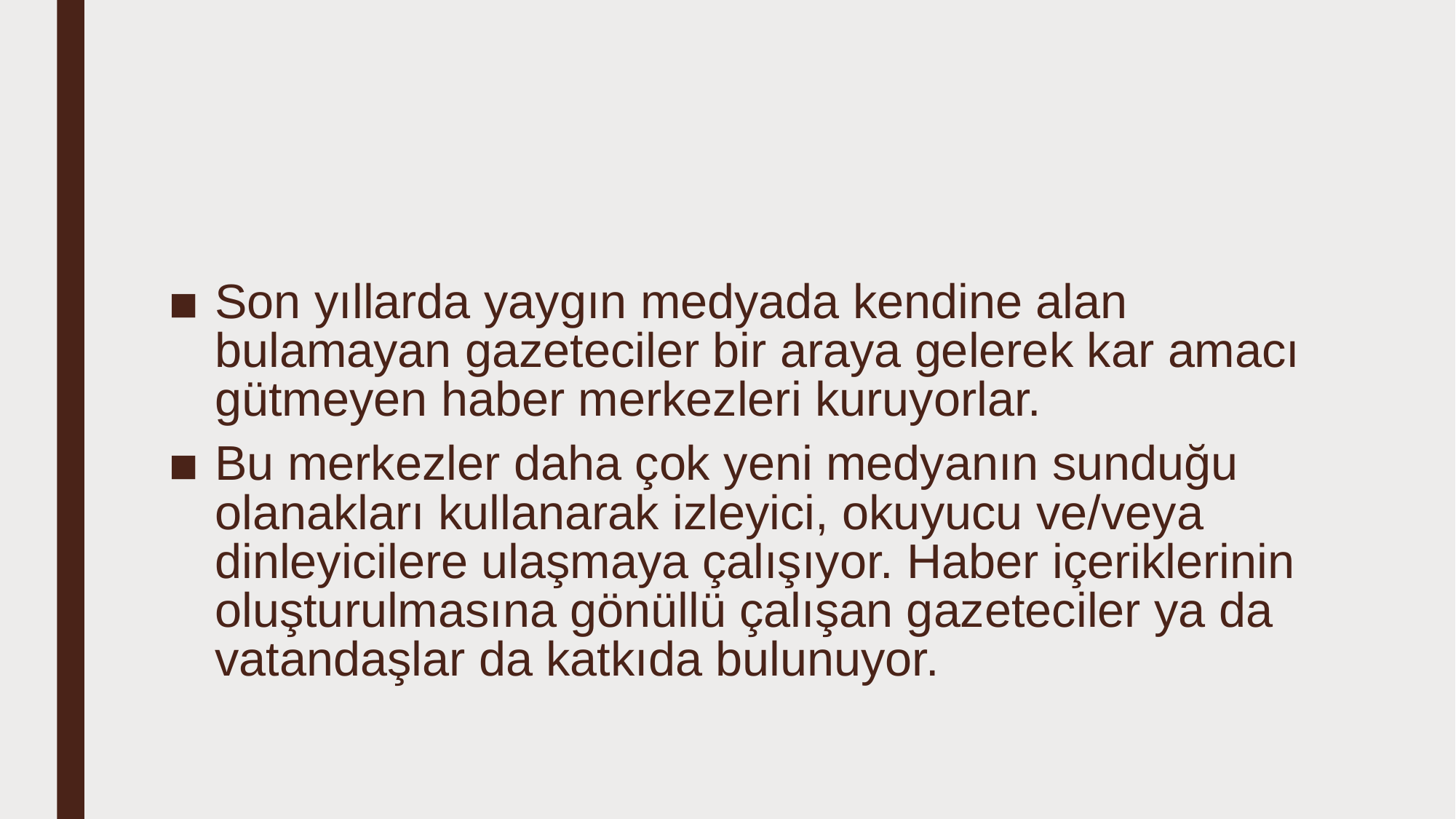

Son yıllarda yaygın medyada kendine alan bulamayan gazeteciler bir araya gelerek kar amacı gütmeyen haber merkezleri kuruyorlar.
Bu merkezler daha çok yeni medyanın sunduğu olanakları kullanarak izleyici, okuyucu ve/veya dinleyicilere ulaşmaya çalışıyor. Haber içeriklerinin oluşturulmasına gönüllü çalışan gazeteciler ya da vatandaşlar da katkıda bulunuyor.